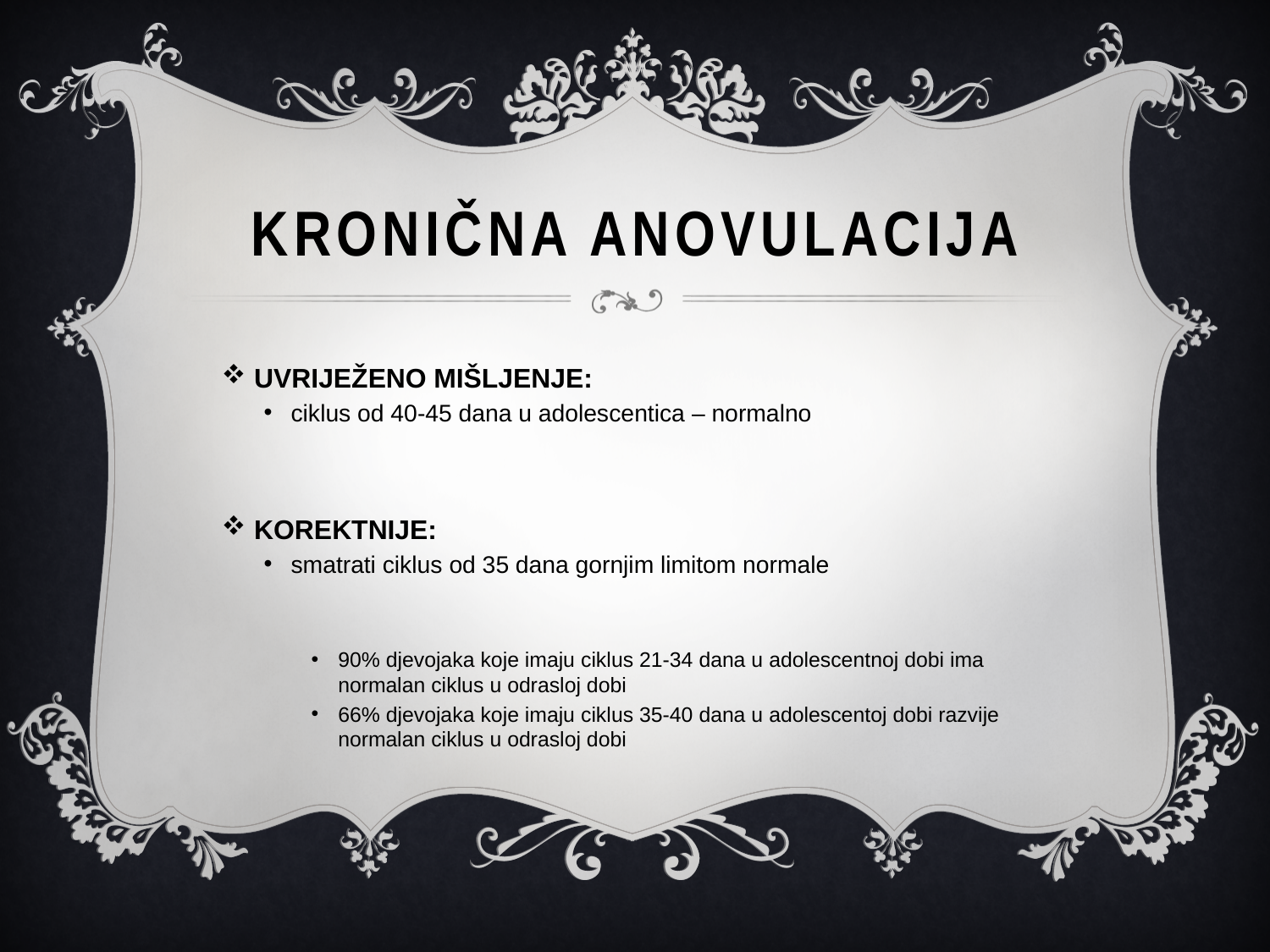

# KRONIČNA ANOVULACIJA
UVRIJEŽENO MIŠLJENJE:
ciklus od 40-45 dana u adolescentica – normalno

KOREKTNIJE:
smatrati ciklus od 35 dana gornjim limitom normale

90% djevojaka koje imaju ciklus 21-34 dana u adolescentnoj dobi ima normalan ciklus u odrasloj dobi
66% djevojaka koje imaju ciklus 35-40 dana u adolescentoj dobi razvije normalan ciklus u odrasloj dobi